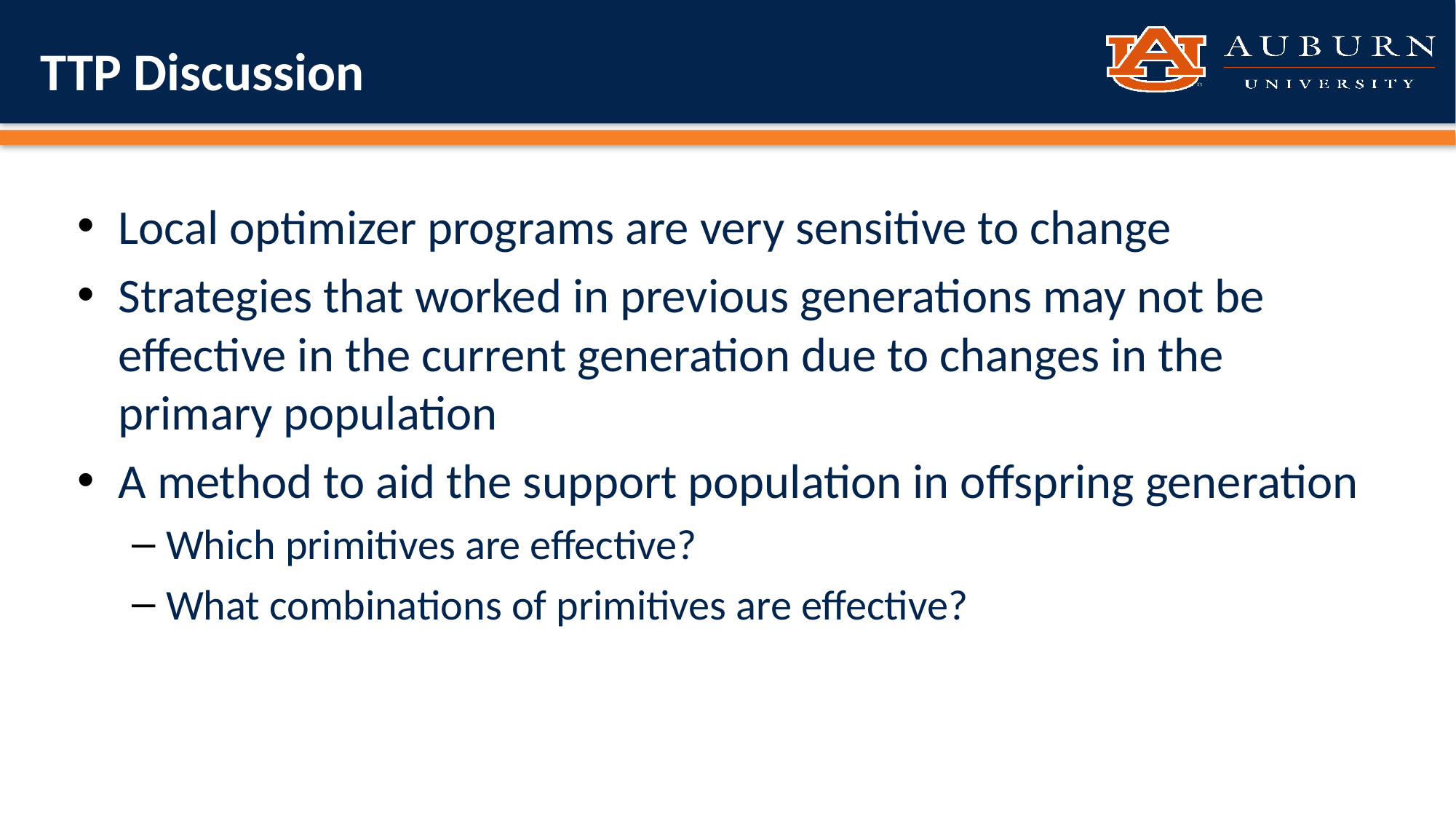

# TTP Discussion
Local optimizer programs are very sensitive to change
Strategies that worked in previous generations may not be effective in the current generation due to changes in the primary population
A method to aid the support population in offspring generation
Which primitives are effective?
What combinations of primitives are effective?